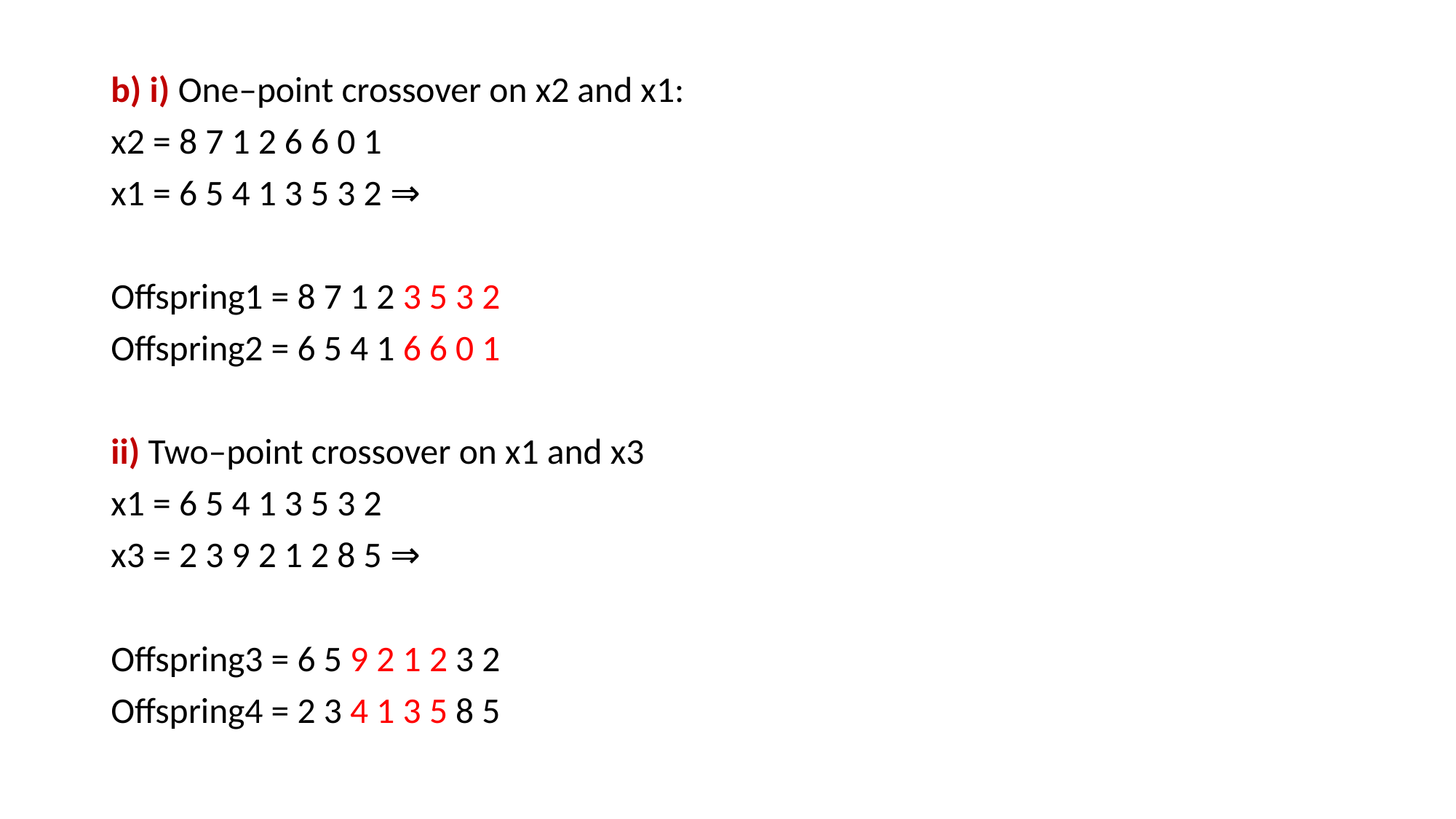

b) i) One–point crossover on x2 and x1:
x2 = 8 7 1 2 6 6 0 1
x1 = 6 5 4 1 3 5 3 2 ⇒

Offspring1 = 8 7 1 2 3 5 3 2
Offspring2 = 6 5 4 1 6 6 0 1

ii) Two–point crossover on x1 and x3
x1 = 6 5 4 1 3 5 3 2
x3 = 2 3 9 2 1 2 8 5 ⇒

Offspring3 = 6 5 9 2 1 2 3 2
Offspring4 = 2 3 4 1 3 5 8 5